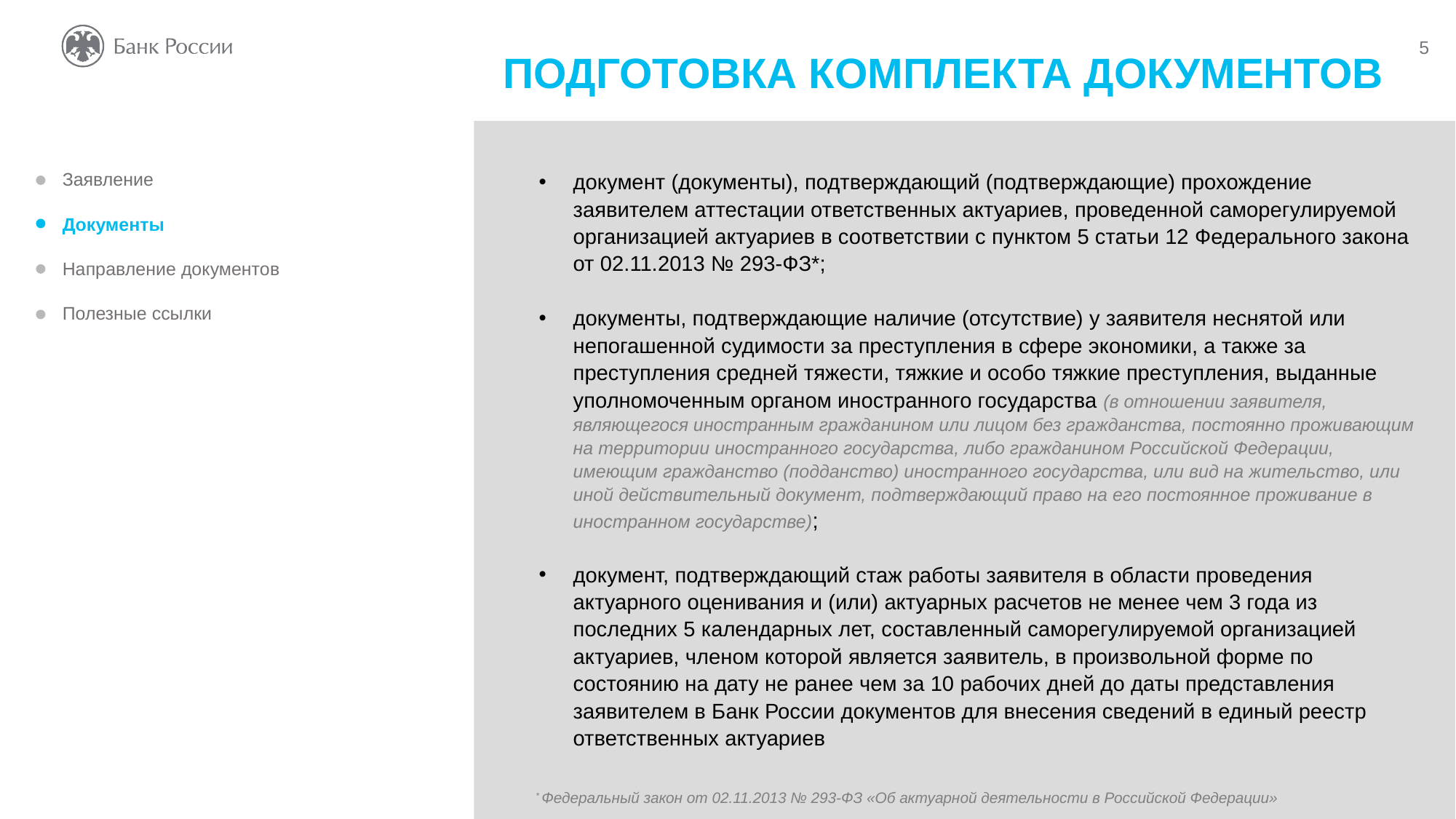

ПОДГОТОВКА КОМПЛЕКТА ДОКУМЕНТОВ

документ (документы), подтверждающий (подтверждающие) прохождение заявителем аттестации ответственных актуариев, проведенной саморегулируемой организацией актуариев в соответствии с пунктом 5 статьи 12 Федерального закона от 02.11.2013 № 293-ФЗ*;

документы, подтверждающие наличие (отсутствие) у заявителя неснятой или непогашенной судимости за преступления в сфере экономики, а также за преступления средней тяжести, тяжкие и особо тяжкие преступления, выданные уполномоченным органом иностранного государства (в отношении заявителя, являющегося иностранным гражданином или лицом без гражданства, постоянно проживающим на территории иностранного государства, либо гражданином Российской Федерации, имеющим гражданство (подданство) иностранного государства, или вид на жительство, или иной действительный документ, подтверждающий право на его постоянное проживание в иностранном государстве);

документ, подтверждающий стаж работы заявителя в области проведения актуарного оценивания и (или) актуарных расчетов не менее чем 3 года из последних 5 календарных лет, составленный саморегулируемой организацией актуариев, членом которой является заявитель, в произвольной форме по состоянию на дату не ранее чем за 10 рабочих дней до даты представления заявителем в Банк России документов для внесения сведений в единый реестр ответственных актуариев

Заявление
Документы
Направление документов
Полезные ссылки

* Федеральный закон от 02.11.2013 № 293-ФЗ «Об актуарной деятельности в Российской Федерации»